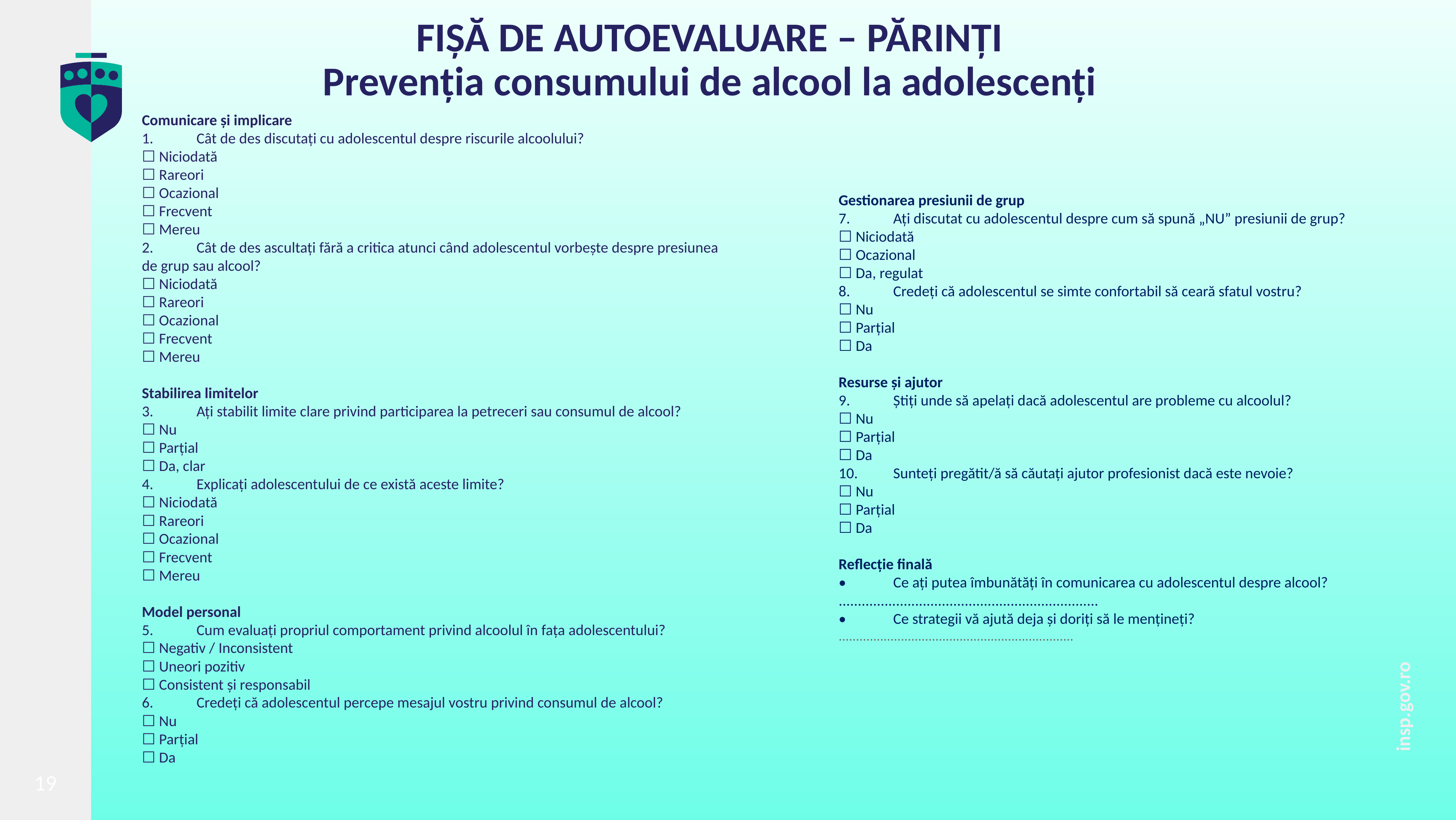

# FIȘĂ DE AUTOEVALUARE – PĂRINȚI Prevenția consumului de alcool la adolescenți

Comunicare și implicare
1.	Cât de des discutați cu adolescentul despre riscurile alcoolului?
☐ Niciodată
☐ Rareori
☐ Ocazional
☐ Frecvent
☐ Mereu
2.	Cât de des ascultați fără a critica atunci când adolescentul vorbește despre presiunea de grup sau alcool?
☐ Niciodată
☐ Rareori
☐ Ocazional
☐ Frecvent
☐ Mereu

Stabilirea limitelor
3.	Ați stabilit limite clare privind participarea la petreceri sau consumul de alcool?
☐ Nu
☐ Parțial
☐ Da, clar
4.	Explicați adolescentului de ce există aceste limite?
☐ Niciodată
☐ Rareori
☐ Ocazional
☐ Frecvent
☐ Mereu

Model personal
5.	Cum evaluați propriul comportament privind alcoolul în fața adolescentului?
☐ Negativ / Inconsistent
☐ Uneori pozitiv
☐ Consistent și responsabil
6.	Credeți că adolescentul percepe mesajul vostru privind consumul de alcool?
☐ Nu
☐ Parțial
☐ Da

Gestionarea presiunii de grup
7.	Ați discutat cu adolescentul despre cum să spună „NU” presiunii de grup?
☐ Niciodată
☐ Ocazional
☐ Da, regulat
8.	Credeți că adolescentul se simte confortabil să ceară sfatul vostru?
☐ Nu
☐ Parțial
☐ Da

Resurse și ajutor
9.	Știți unde să apelați dacă adolescentul are probleme cu alcoolul?
☐ Nu
☐ Parțial
☐ Da
10.	Sunteți pregătit/ă să căutați ajutor profesionist dacă este nevoie?
☐ Nu
☐ Parțial
☐ Da

Reflecție finală
•	Ce ați putea îmbunătăți în comunicarea cu adolescentul despre alcool?
....................................................................
•	Ce strategii vă ajută deja și doriți să le mențineți?
....................................................................
19